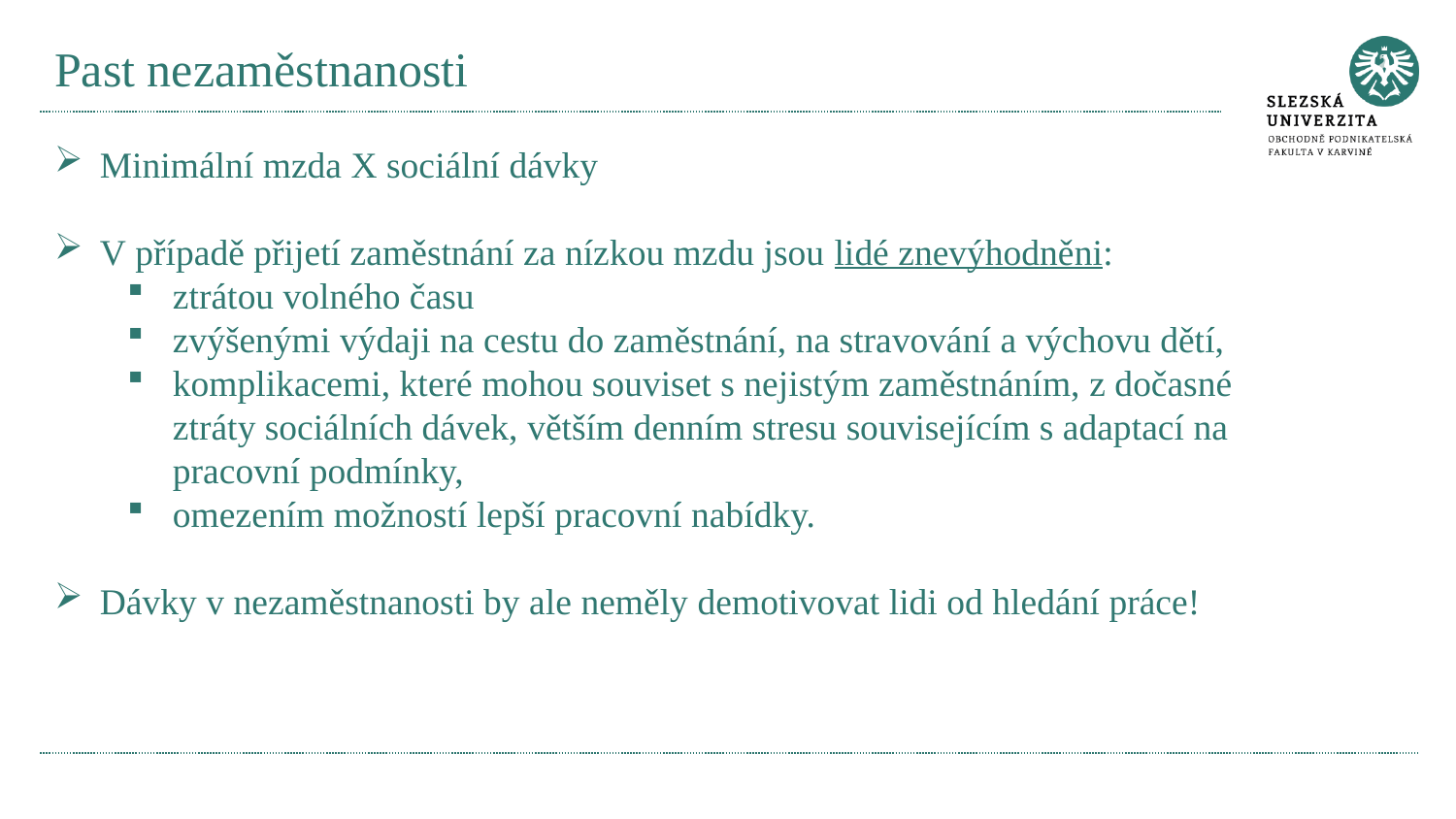

# Past nezaměstnanosti
Minimální mzda X sociální dávky

V případě přijetí zaměstnání za nízkou mzdu jsou lidé znevýhodněni:
ztrátou volného času
zvýšenými výdaji na cestu do zaměstnání, na stravování a výchovu dětí,
komplikacemi, které mohou souviset s nejistým zaměstnáním, z dočasné ztráty sociálních dávek, větším denním stresu souvisejícím s adaptací na pracovní podmínky,
omezením možností lepší pracovní nabídky.

Dávky v nezaměstnanosti by ale neměly demotivovat lidi od hledání práce!